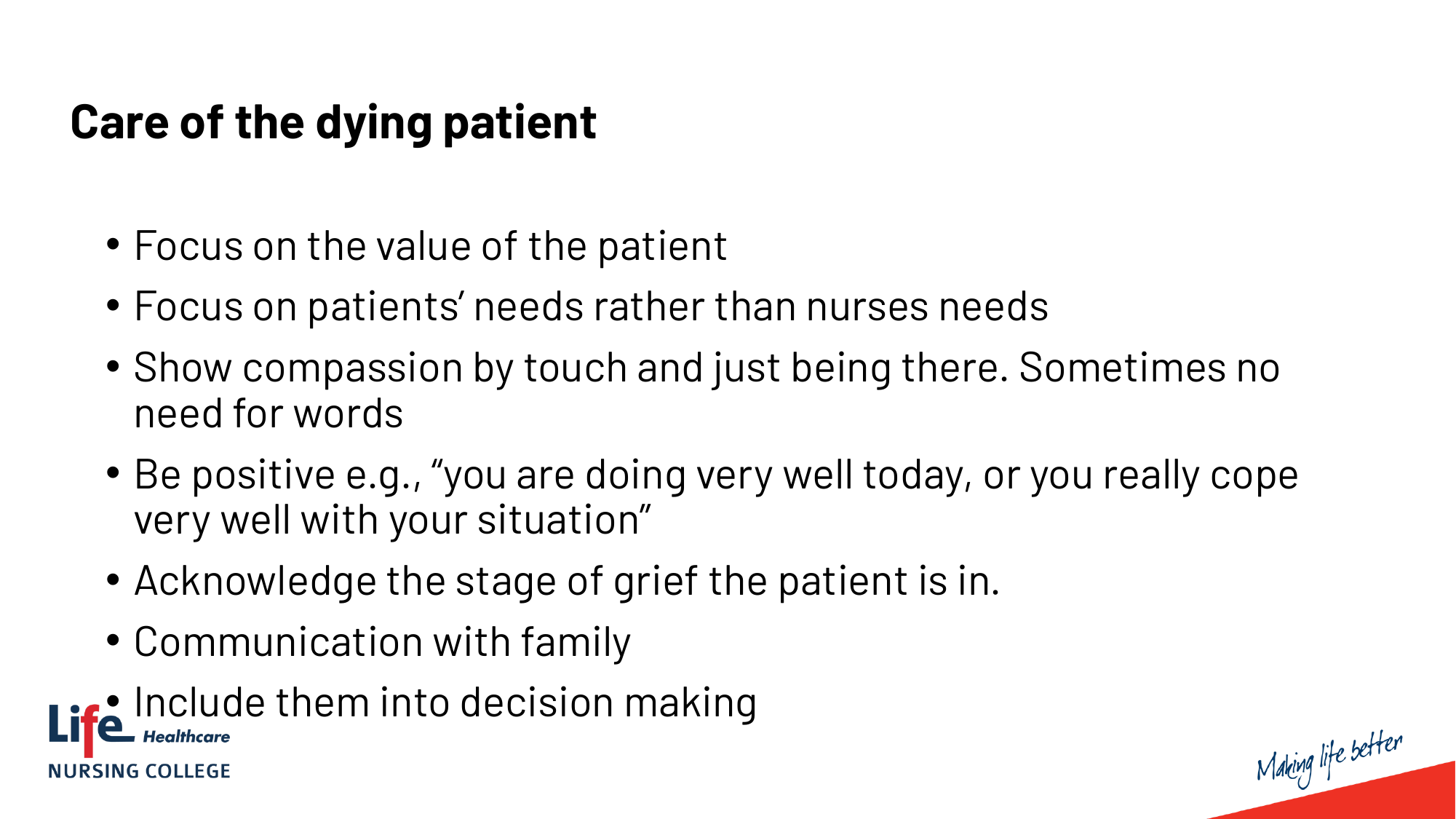

Care of the dying patient
Focus on the value of the patient
Focus on patients’ needs rather than nurses needs
Show compassion by touch and just being there. Sometimes no need for words
Be positive e.g., “you are doing very well today, or you really cope very well with your situation”
Acknowledge the stage of grief the patient is in.
Communication with family
Include them into decision making